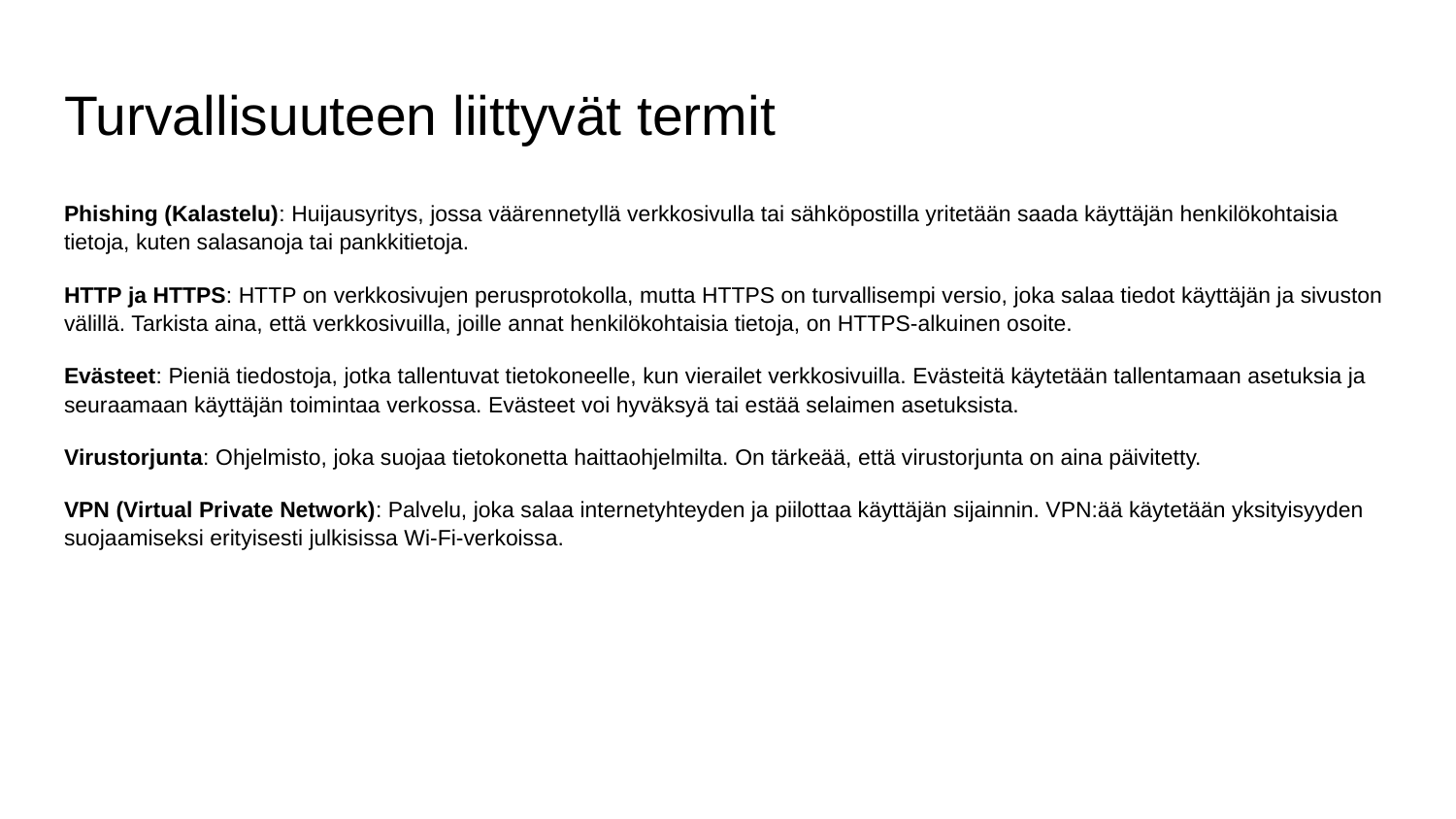

# Turvallisuuteen liittyvät termit
Phishing (Kalastelu): Huijausyritys, jossa väärennetyllä verkkosivulla tai sähköpostilla yritetään saada käyttäjän henkilökohtaisia tietoja, kuten salasanoja tai pankkitietoja.
HTTP ja HTTPS: HTTP on verkkosivujen perusprotokolla, mutta HTTPS on turvallisempi versio, joka salaa tiedot käyttäjän ja sivuston välillä. Tarkista aina, että verkkosivuilla, joille annat henkilökohtaisia tietoja, on HTTPS-alkuinen osoite.
Evästeet: Pieniä tiedostoja, jotka tallentuvat tietokoneelle, kun vierailet verkkosivuilla. Evästeitä käytetään tallentamaan asetuksia ja seuraamaan käyttäjän toimintaa verkossa. Evästeet voi hyväksyä tai estää selaimen asetuksista.
Virustorjunta: Ohjelmisto, joka suojaa tietokonetta haittaohjelmilta. On tärkeää, että virustorjunta on aina päivitetty.
VPN (Virtual Private Network): Palvelu, joka salaa internetyhteyden ja piilottaa käyttäjän sijainnin. VPN:ää käytetään yksityisyyden suojaamiseksi erityisesti julkisissa Wi-Fi-verkoissa.